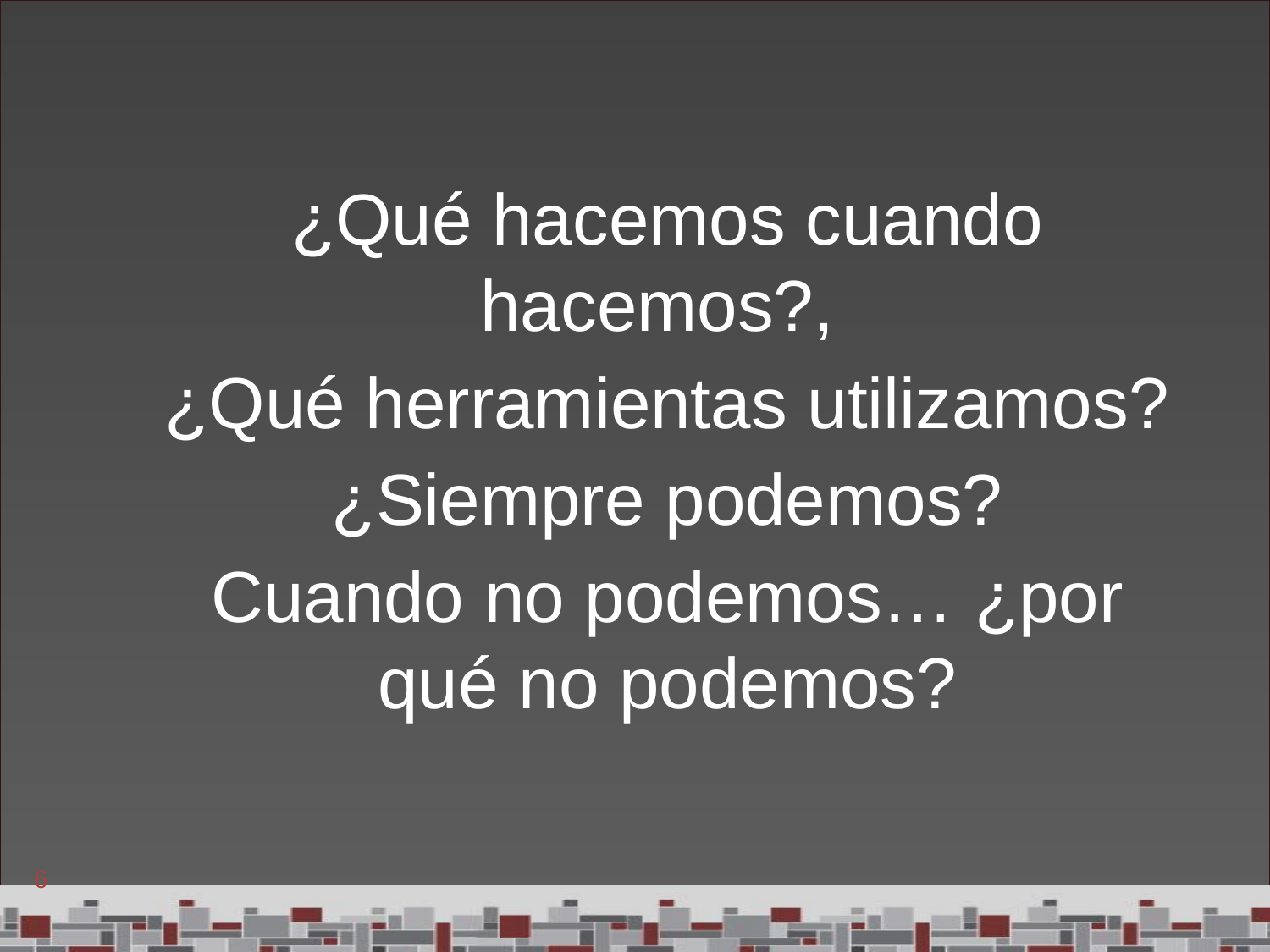

¿Qué hacemos cuando hacemos?,
¿Qué herramientas utilizamos?
¿Siempre podemos?
Cuando no podemos… ¿por qué no podemos?
6